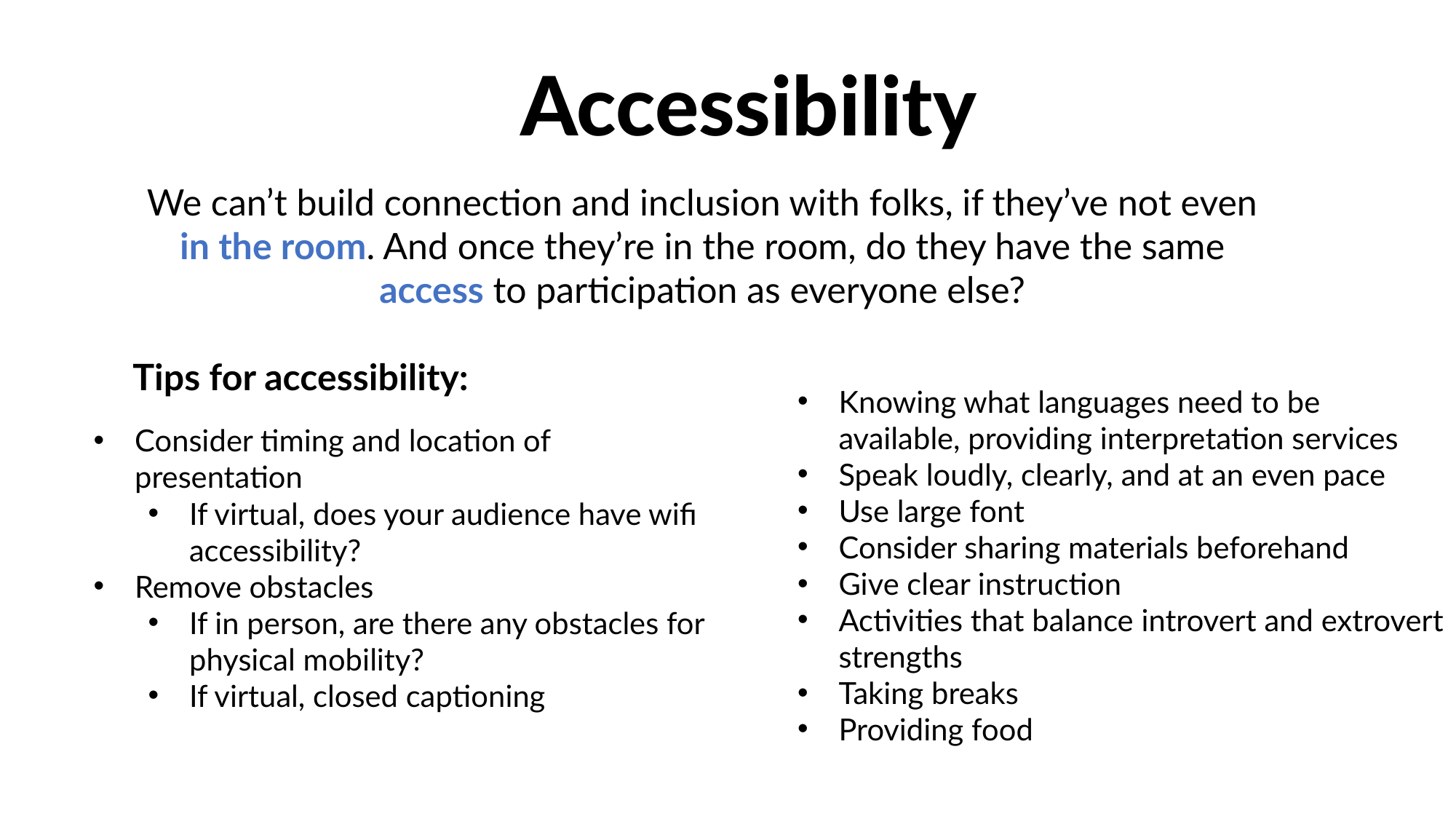

Accessibility
We can’t build connection and inclusion with folks, if they’ve not even in the room. And once they’re in the room, do they have the same access to participation as everyone else?

Tips for accessibility:

Knowing what languages need to be available, providing interpretation services
Speak loudly, clearly, and at an even pace
Use large font
Consider sharing materials beforehand
Give clear instruction
Activities that balance introvert and extrovert strengths
Taking breaks
Providing food

Consider timing and location of presentation
If virtual, does your audience have wifi accessibility?
Remove obstacles
If in person, are there any obstacles for physical mobility?
If virtual, closed captioning